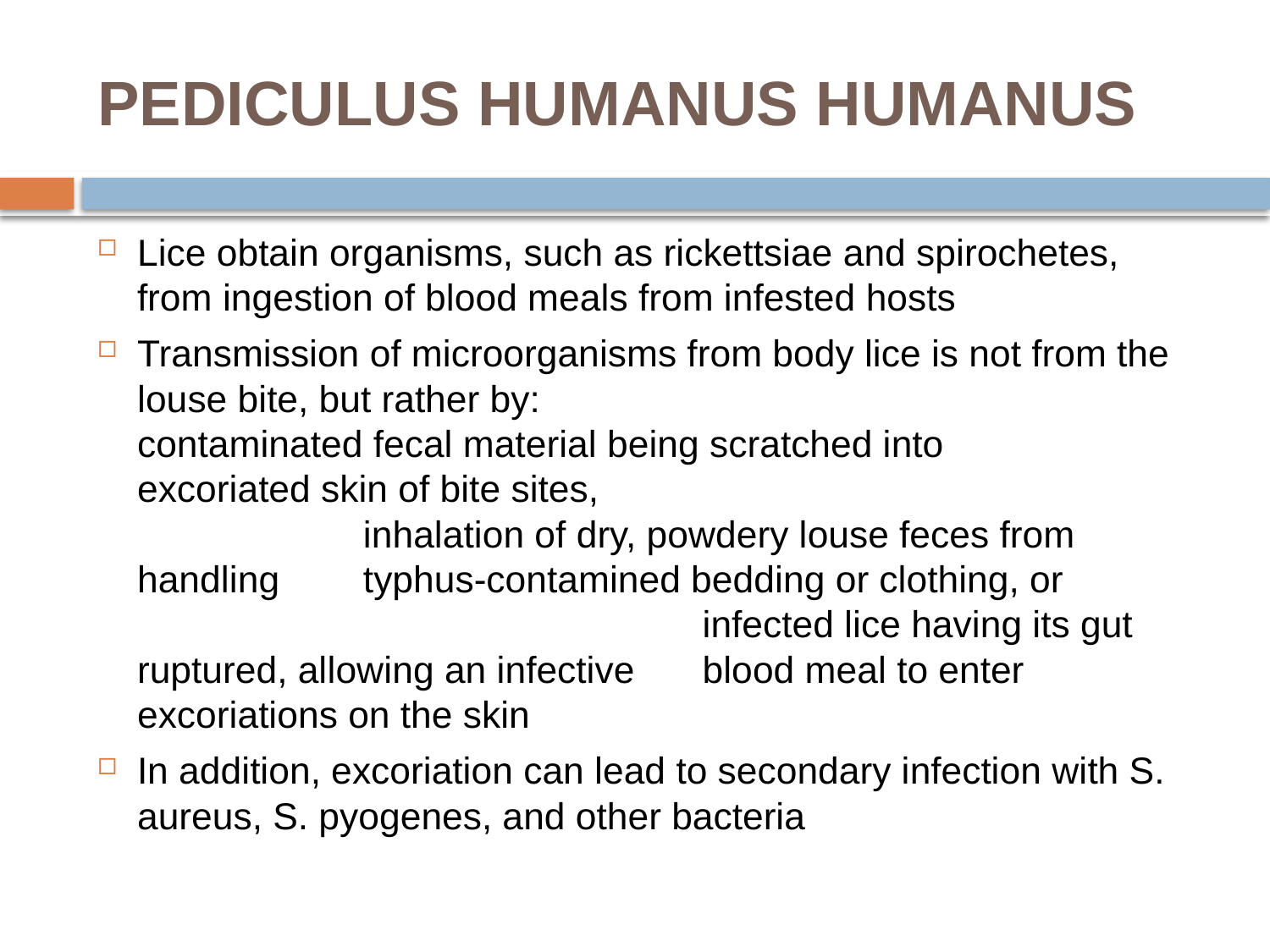

# PEDICULUS HUMANUS HUMANUS
Lice obtain organisms, such as rickettsiae and spirochetes, from ingestion of blood meals from infested hosts
Transmission of microorganisms from body lice is not from the louse bite, but rather by:                                                        	contaminated fecal material being scratched into 			excoriated skin of bite sites,                                                                          	inhalation of dry, powdery louse feces from handling 		typhus-contamined bedding or clothing, or                                                              	infected lice having its gut ruptured, allowing an infective 		blood meal to enter excoriations on the skin
In addition, excoriation can lead to secondary infection with S. aureus, S. pyogenes, and other bacteria